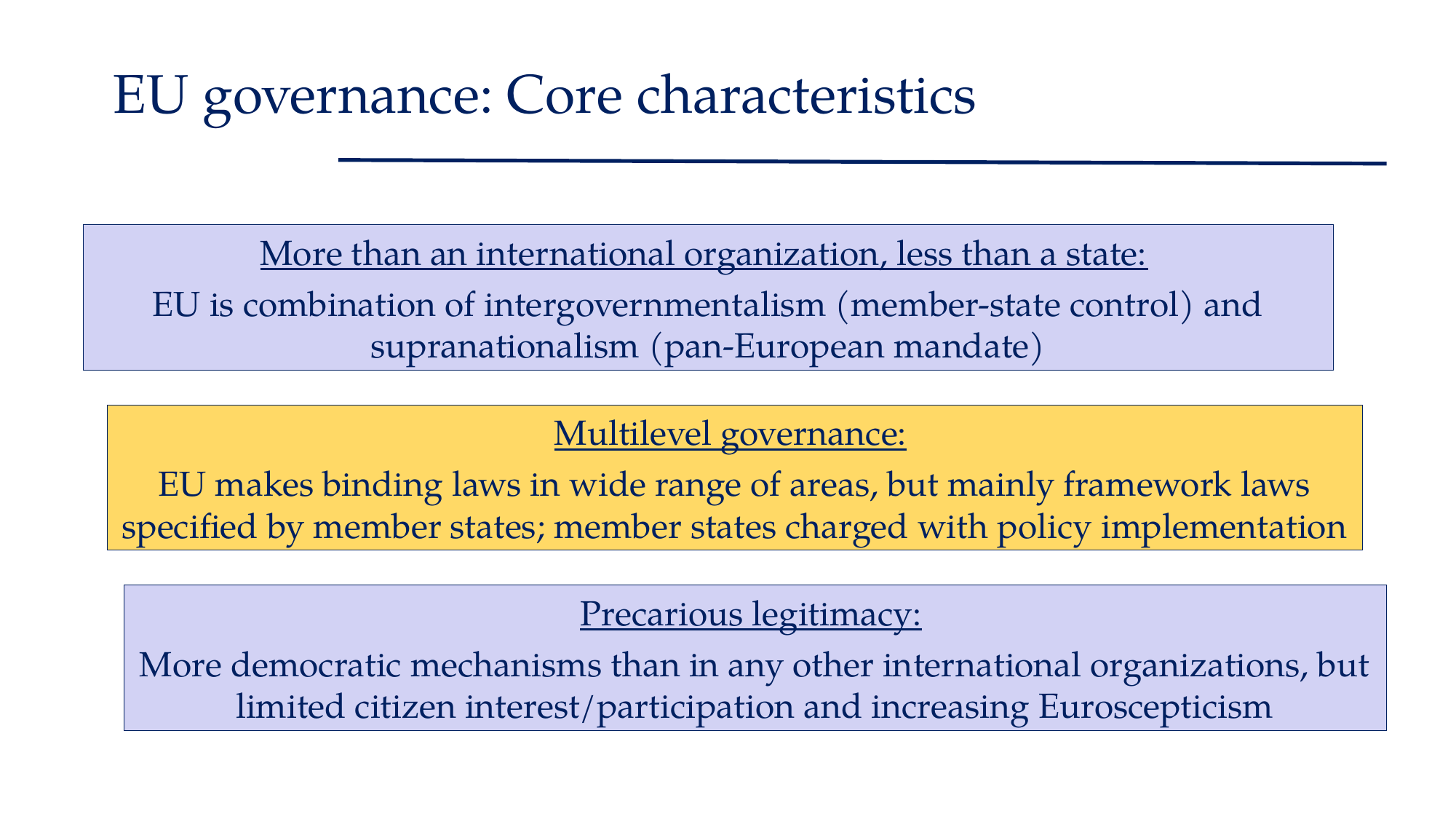

EU governance: Core characteristics
More than an international organization, less than a state:
EU is combination of intergovernmentalism (member-state control) and supranationalism (pan-European mandate)
Multilevel governance:
EU makes binding laws in wide range of areas, but mainly framework laws specified by member states; member states charged with policy implementation
Precarious legitimacy:
More democratic mechanisms than in any other international organizations, but limited citizen interest/participation and increasing Euroscepticism